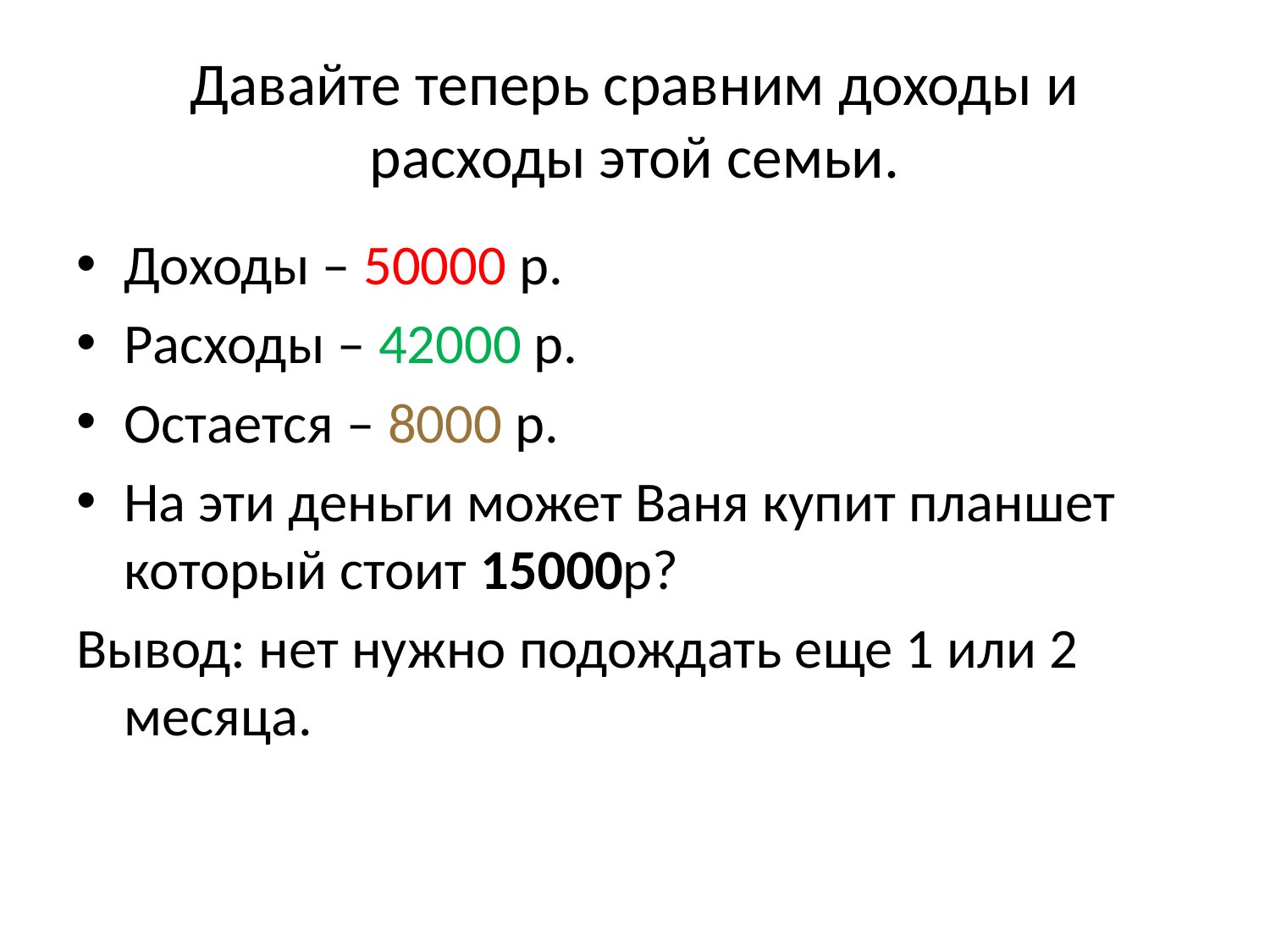

# Давайте теперь сравним доходы и расходы этой семьи.
Доходы – 50000 р.
Расходы – 42000 р.
Остается – 8000 р.
На эти деньги может Ваня купит планшет который стоит 15000р?
Вывод: нет нужно подождать еще 1 или 2 месяца.